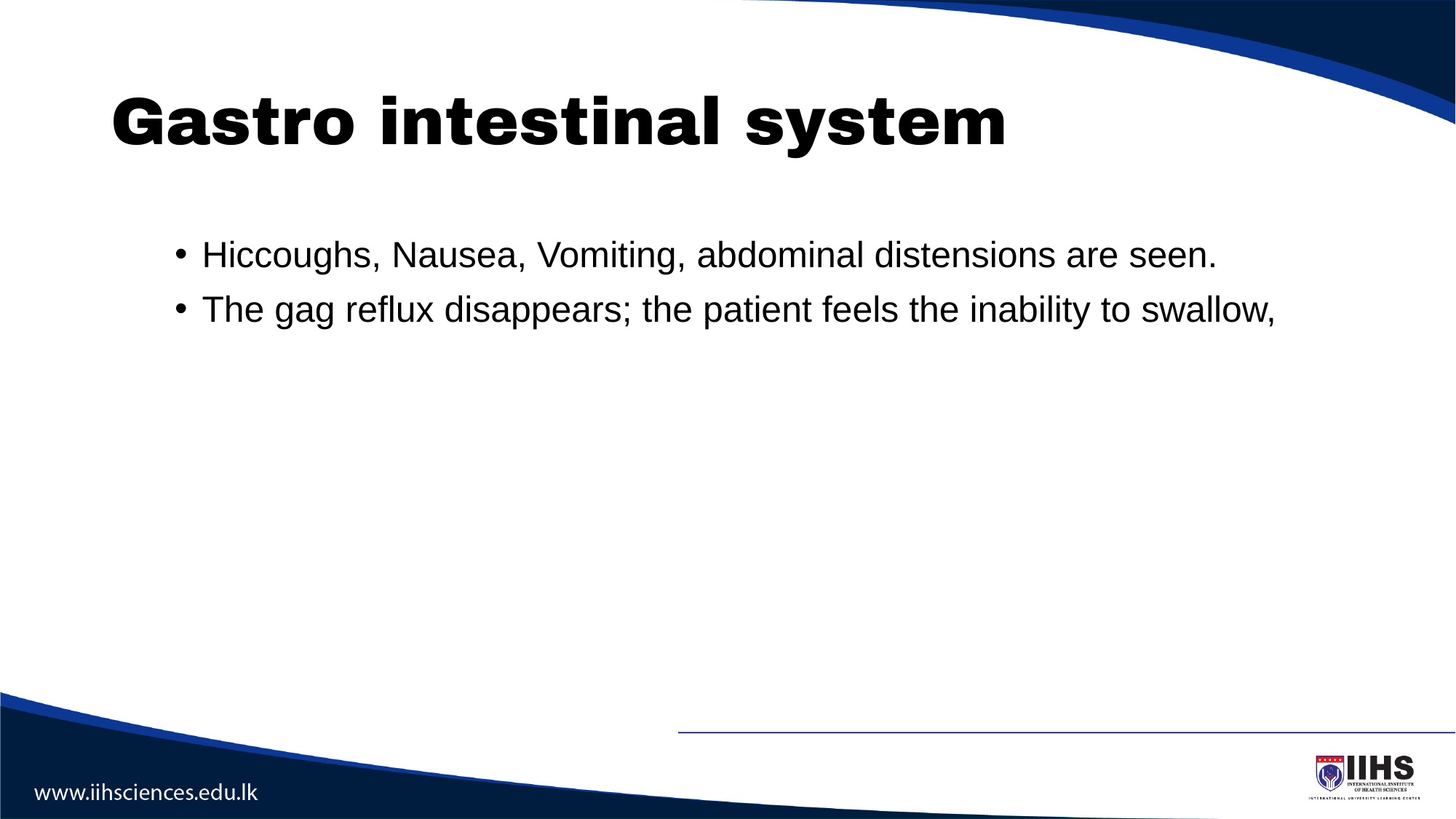

# Gastro intestinal system
Hiccoughs, Nausea, Vomiting, abdominal distensions are seen.
The gag reflux disappears; the patient feels the inability to swallow,